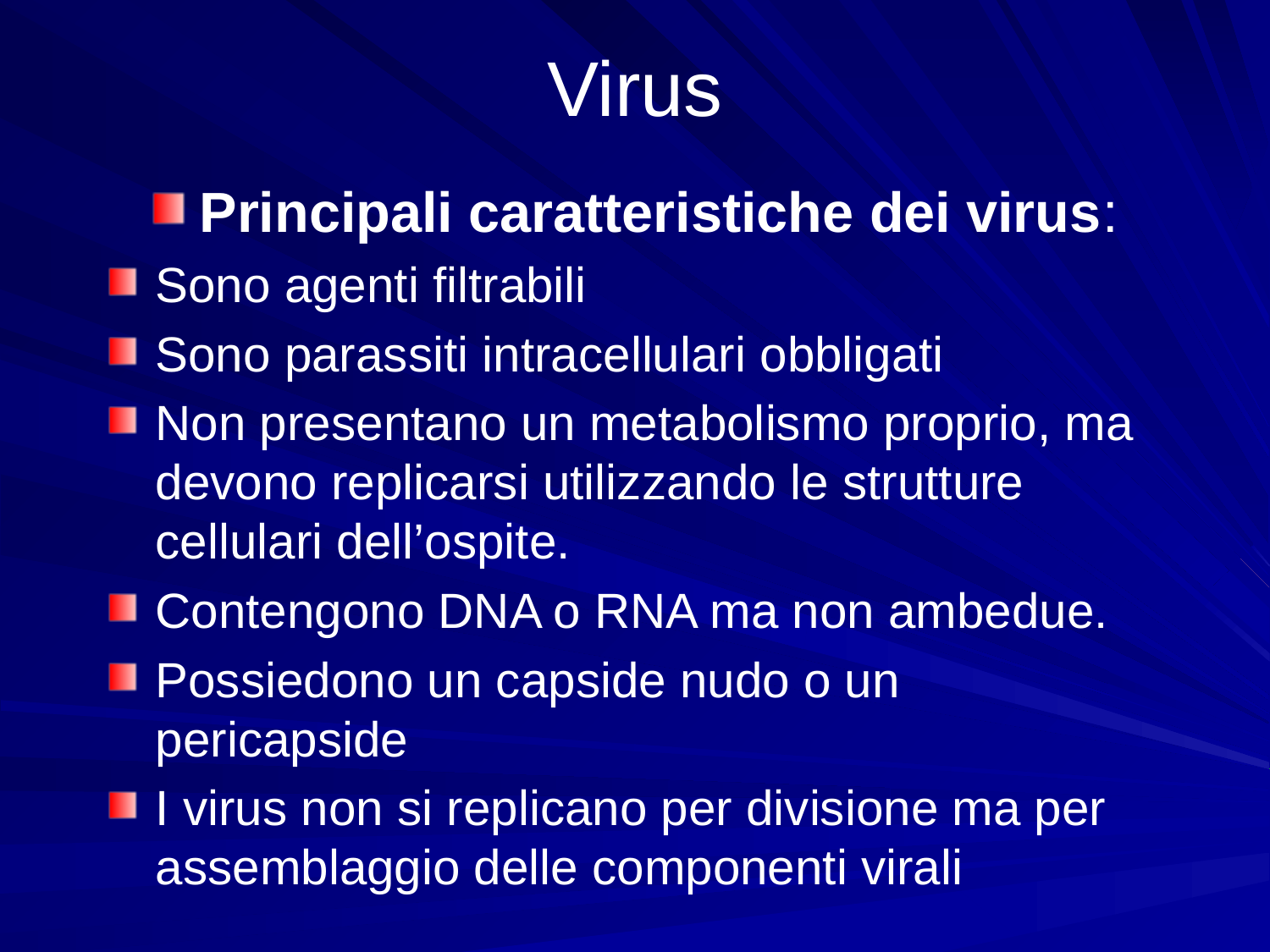

# Virus
Principali caratteristiche dei virus:
Sono agenti filtrabili
Sono parassiti intracellulari obbligati
Non presentano un metabolismo proprio, ma devono replicarsi utilizzando le strutture cellulari dell’ospite.
Contengono DNA o RNA ma non ambedue.
Possiedono un capside nudo o un pericapside
I virus non si replicano per divisione ma per assemblaggio delle componenti virali